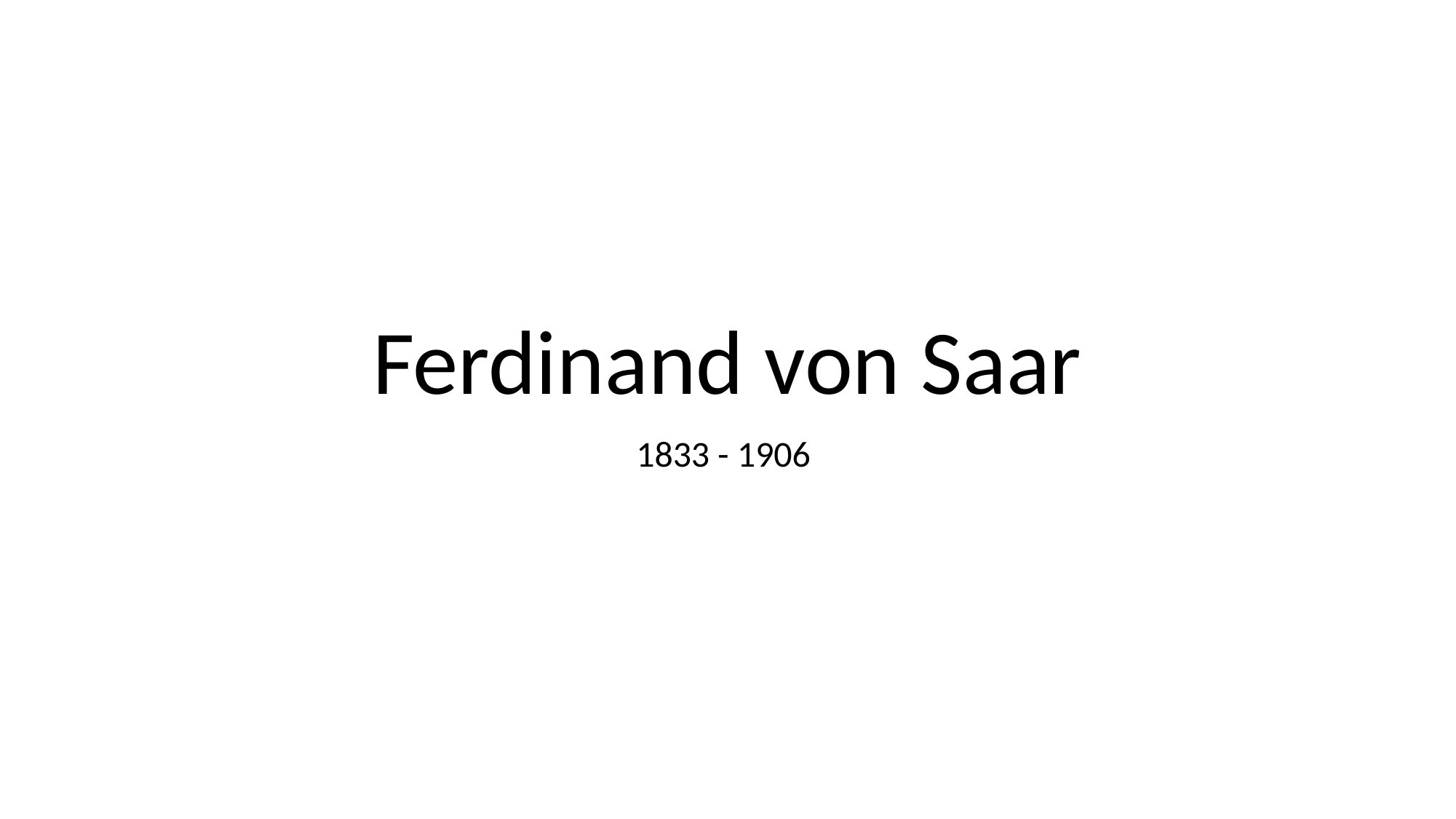

# Ferdinand von Saar
1833 - 1906